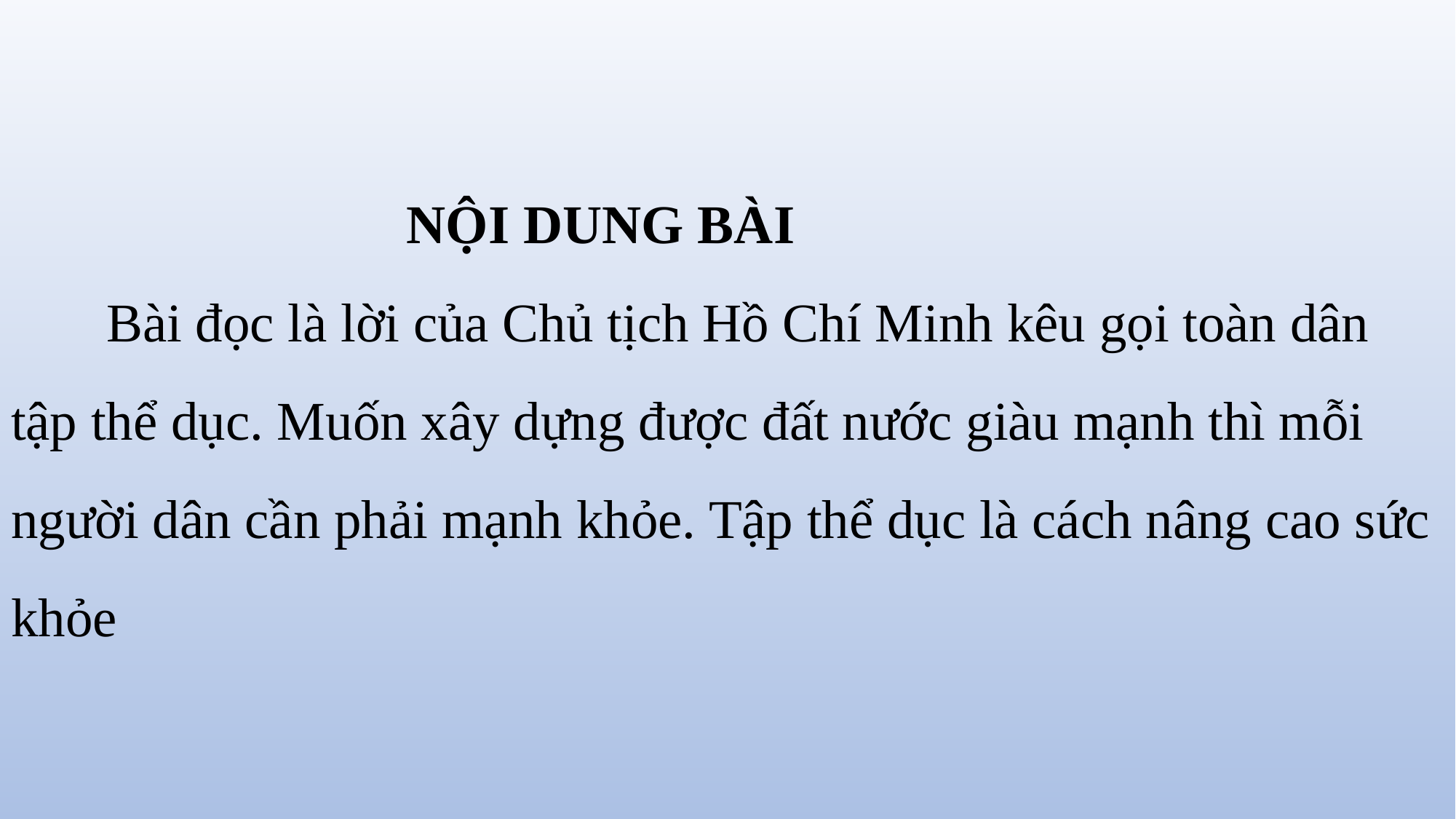

# NỘI DUNG BÀI Bài đọc là lời của Chủ tịch Hồ Chí Minh kêu gọi toàn dân tập thể dục. Muốn xây dựng được đất nước giàu mạnh thì mỗi người dân cần phải mạnh khỏe. Tập thể dục là cách nâng cao sức khỏe